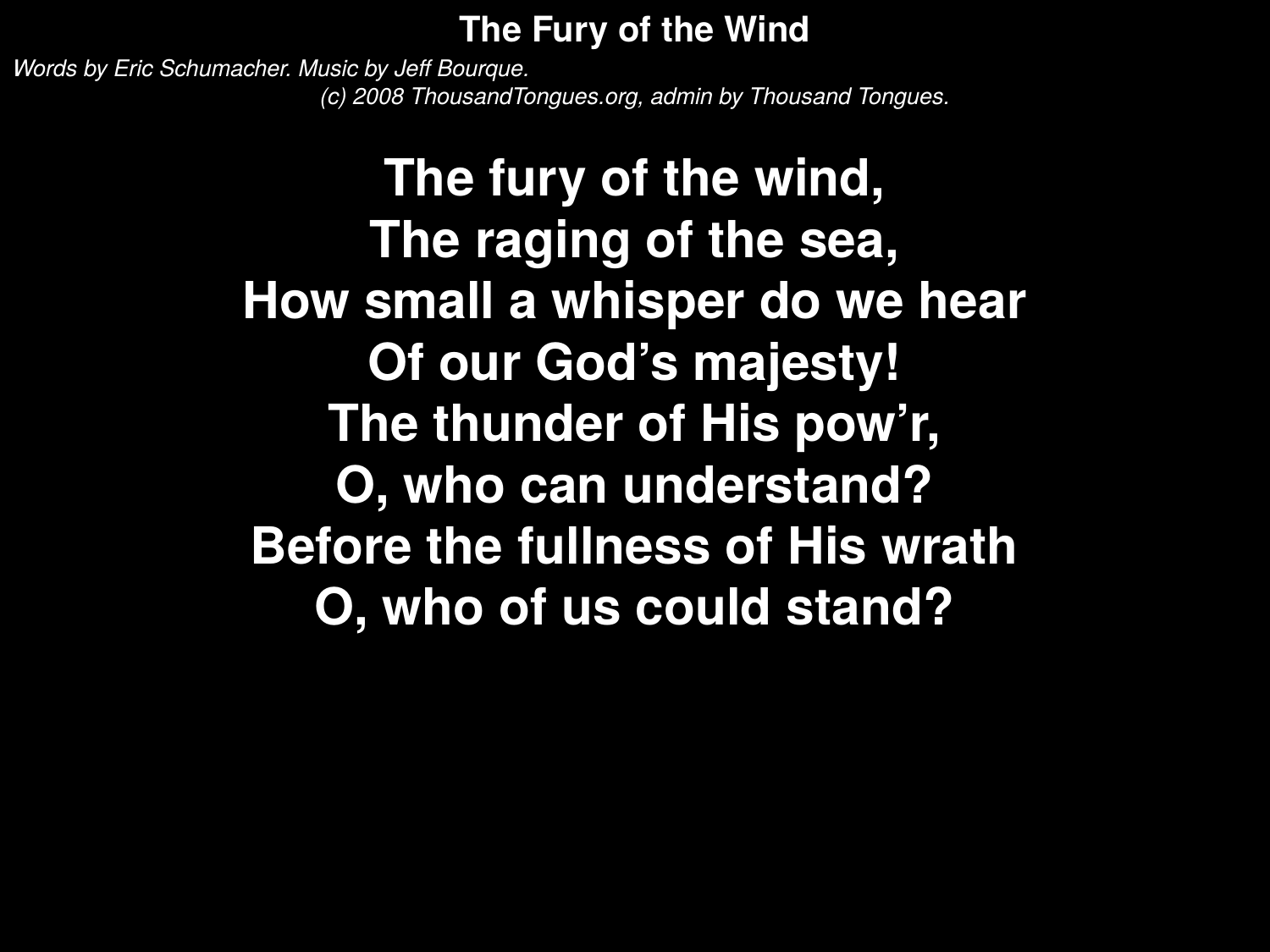

The Fury of the Wind
Words by Eric Schumacher. Music by Jeff Bourque.
(c) 2008 ThousandTongues.org, admin by Thousand Tongues.
The fury of the wind,
The raging of the sea,
How small a whisper do we hear
Of our God’s majesty!
The thunder of His pow’r,
O, who can understand?
Before the fullness of His wrath
O, who of us could stand?